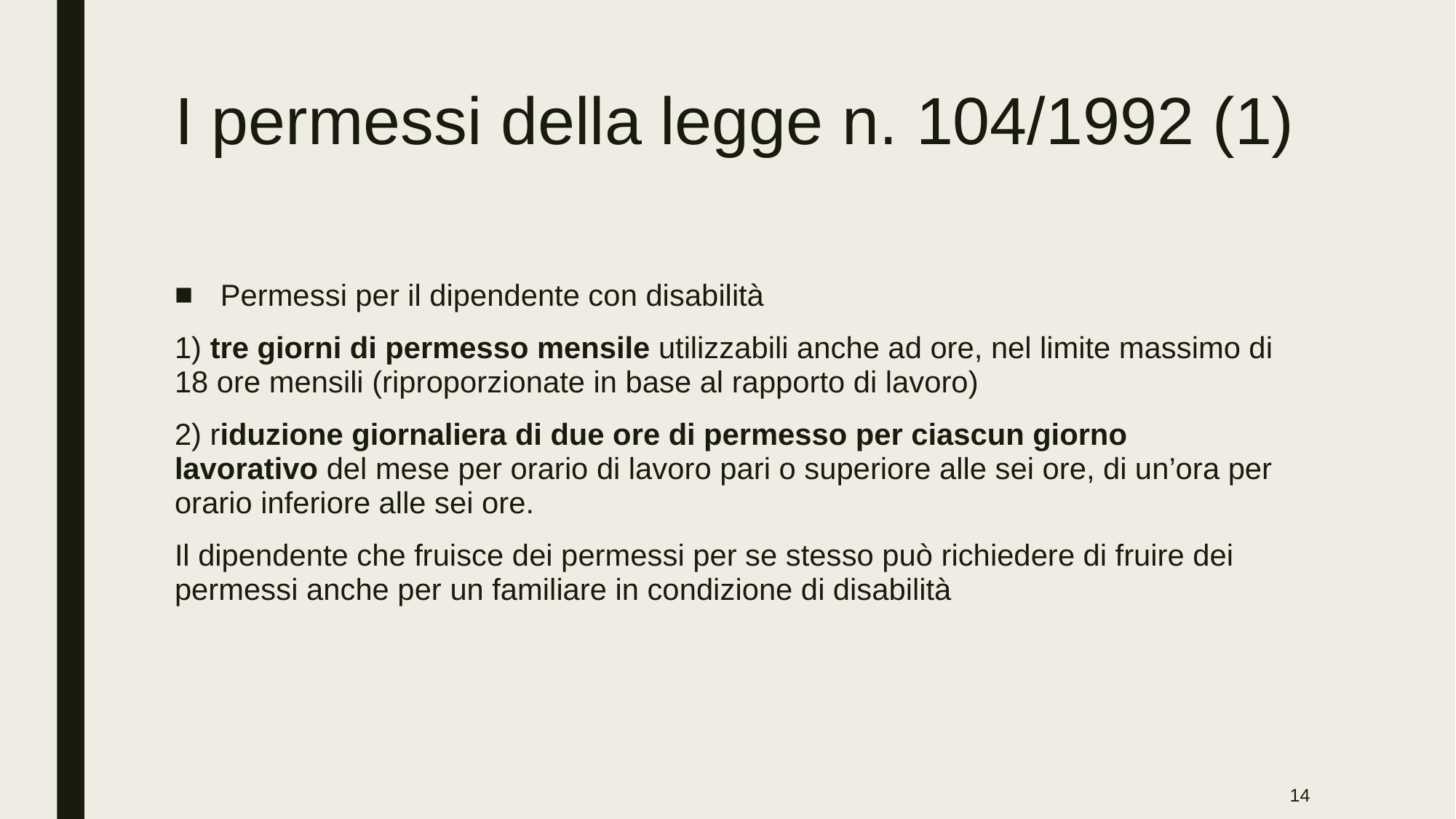

# I permessi della legge n. 104/1992 (1)
Permessi per il dipendente con disabilità
1) tre giorni di permesso mensile utilizzabili anche ad ore, nel limite massimo di 18 ore mensili (riproporzionate in base al rapporto di lavoro)
2) riduzione giornaliera di due ore di permesso per ciascun giorno lavorativo del mese per orario di lavoro pari o superiore alle sei ore, di un’ora per orario inferiore alle sei ore.
Il dipendente che fruisce dei permessi per se stesso può richiedere di fruire dei permessi anche per un familiare in condizione di disabilità

14